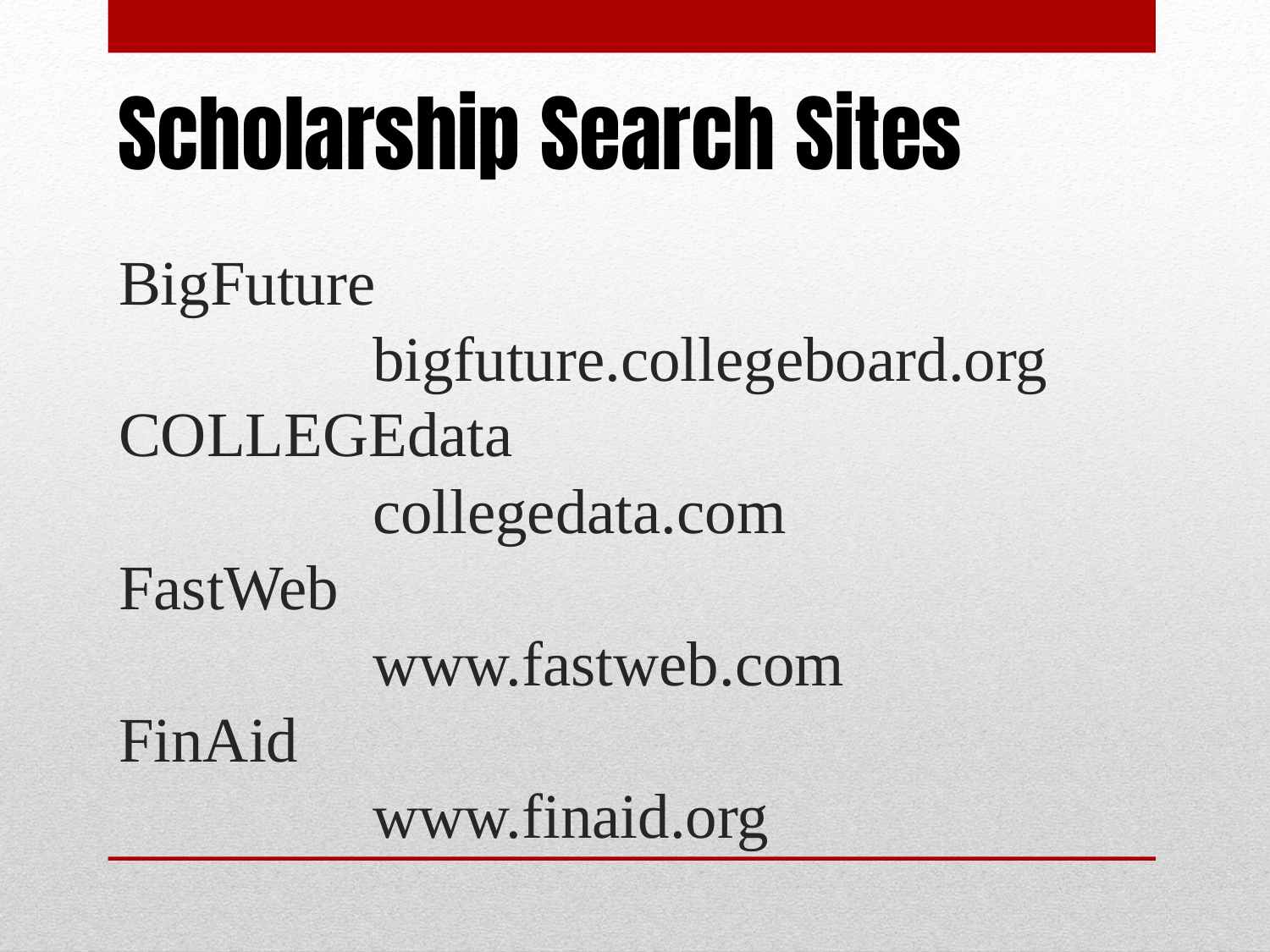

Scholarship Search Sites
# BigFuture bigfuture.collegeboard.org COLLEGEdata collegedata.com FastWeb www.fastweb.com FinAid www.finaid.org